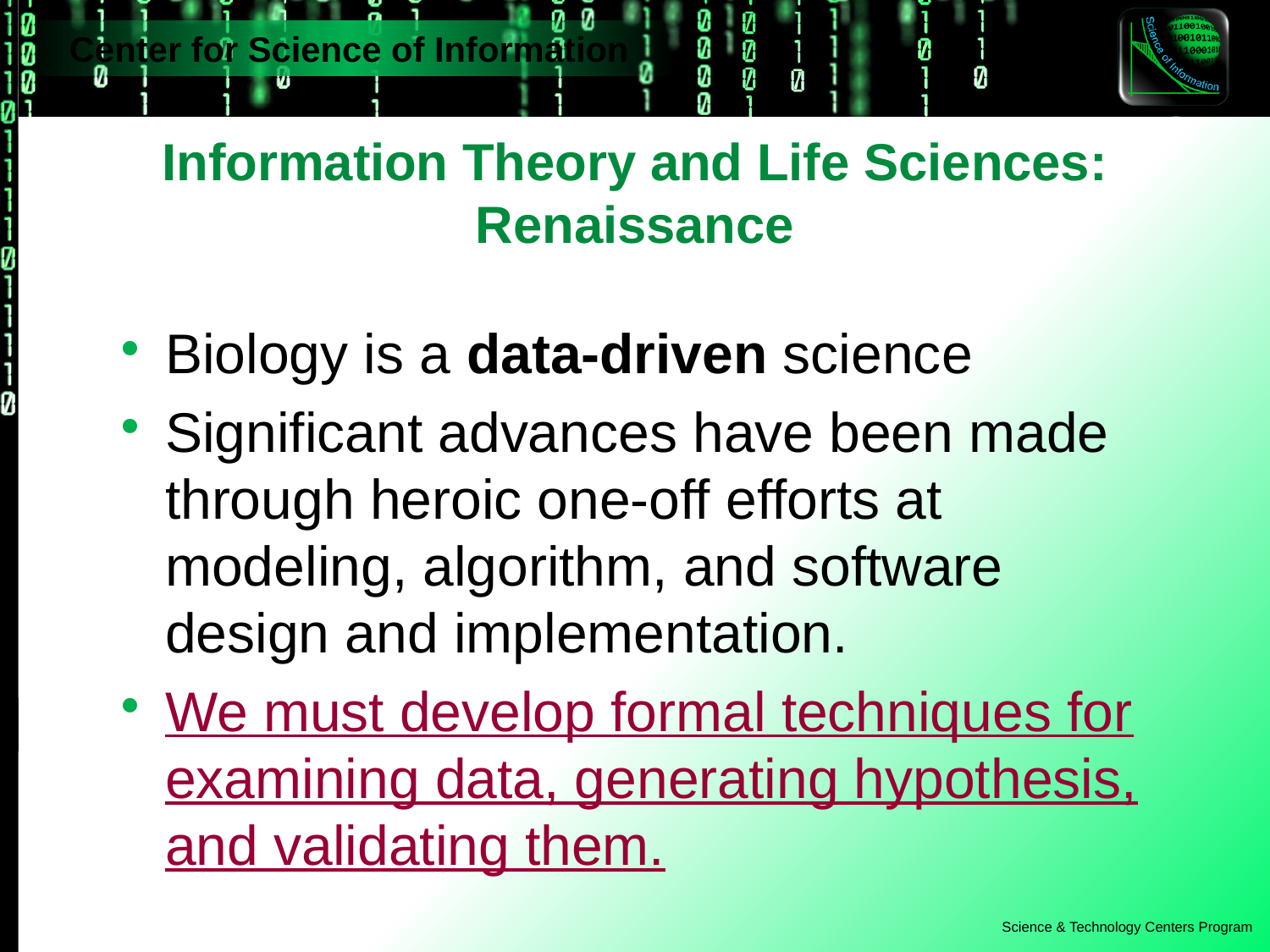

Information Theory and Life Sciences: Renaissance
Biology is a data-driven science
Significant advances have been made through heroic one-off efforts at modeling, algorithm, and software design and implementation.
We must develop formal techniques for examining data, generating hypothesis, and validating them.